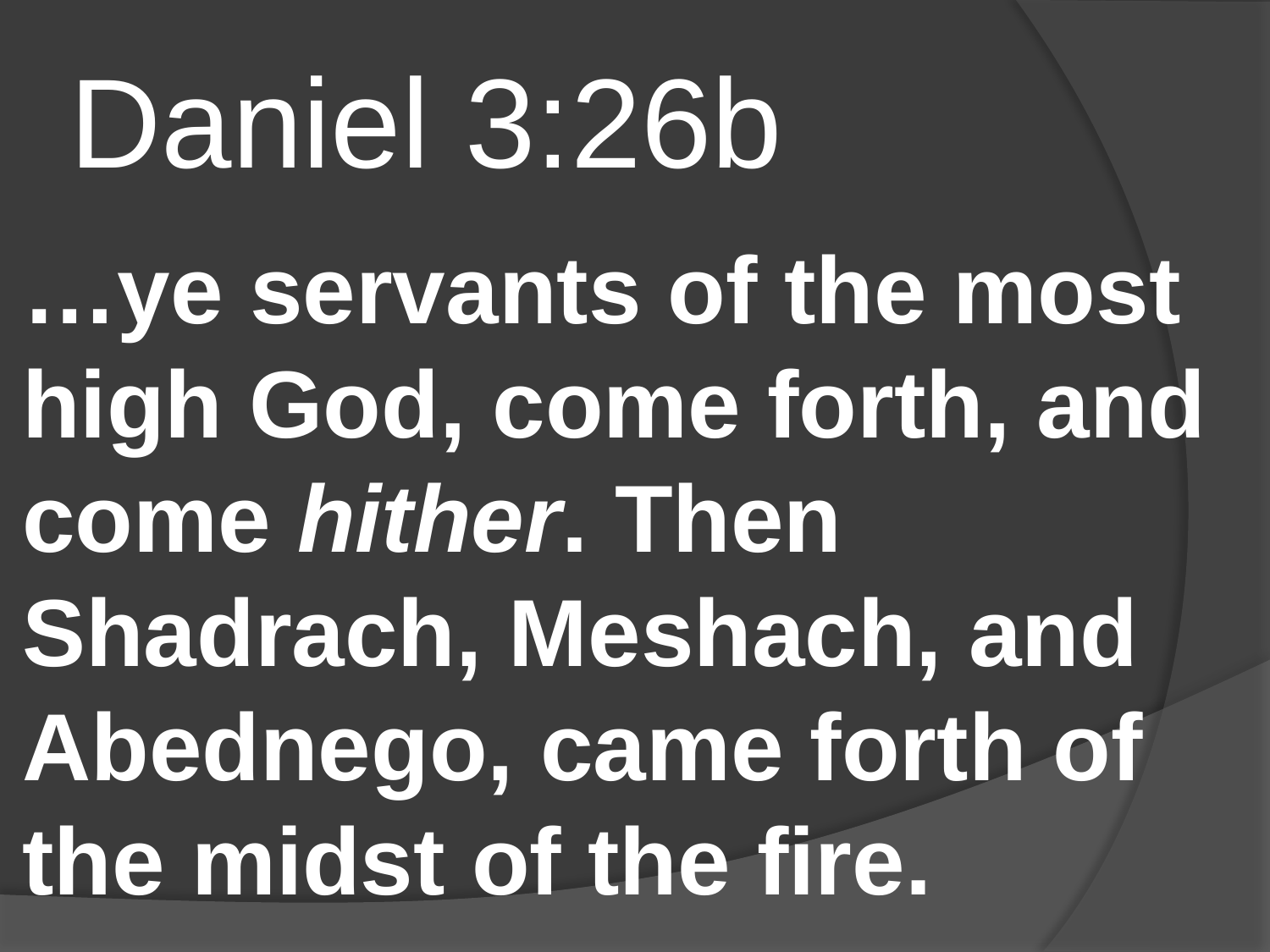

# Daniel 3:26b
…ye servants of the most high God, come forth, and come hither. Then Shadrach, Meshach, and Abednego, came forth of the midst of the fire.